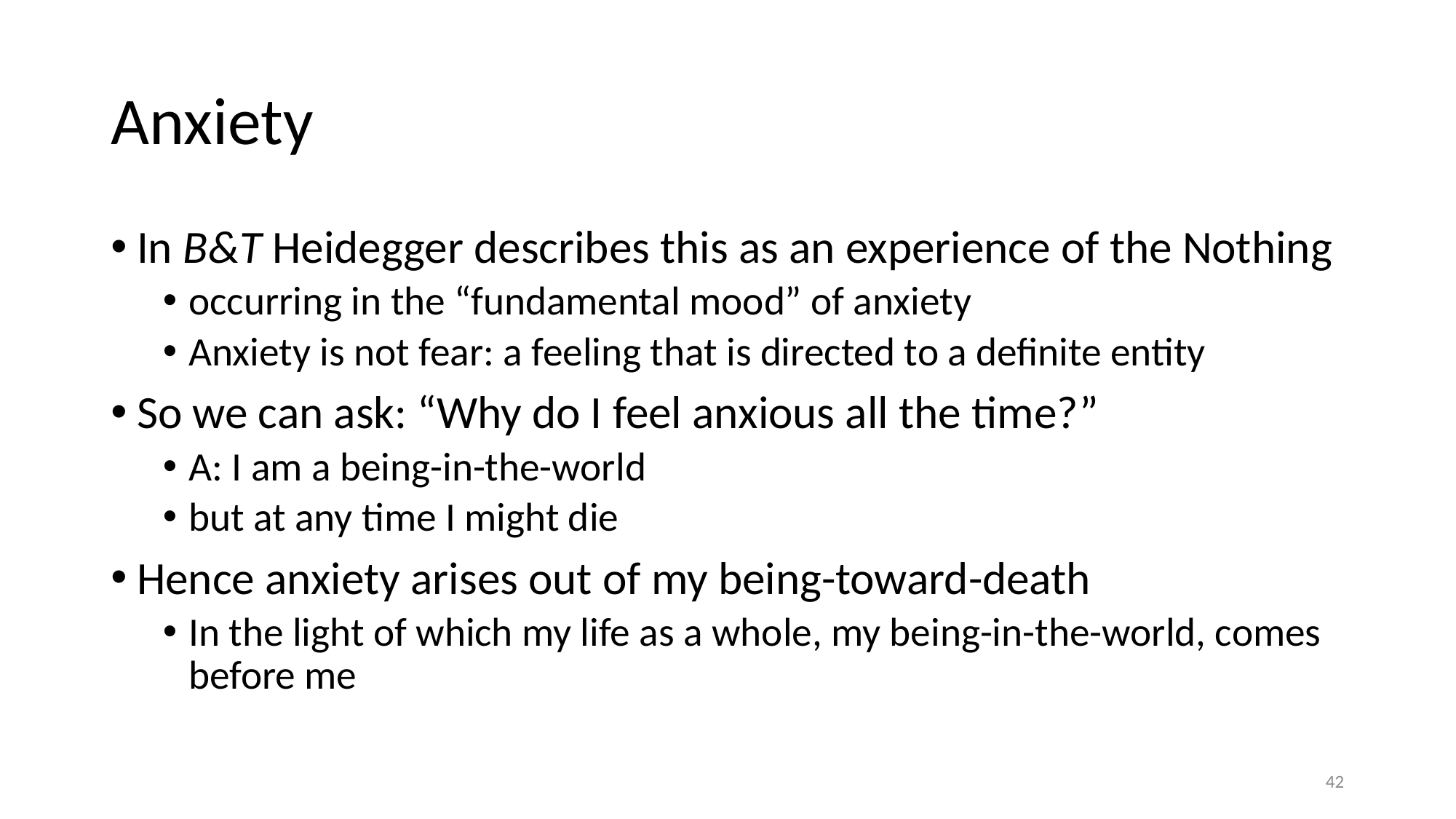

# Anxiety
In B&T Heidegger describes this as an experience of the Nothing
occurring in the “fundamental mood” of anxiety
Anxiety is not fear: a feeling that is directed to a definite entity
So we can ask: “Why do I feel anxious all the time?”
A: I am a being-in-the-world
but at any time I might die
Hence anxiety arises out of my being-toward-death
In the light of which my life as a whole, my being-in-the-world, comes before me
42